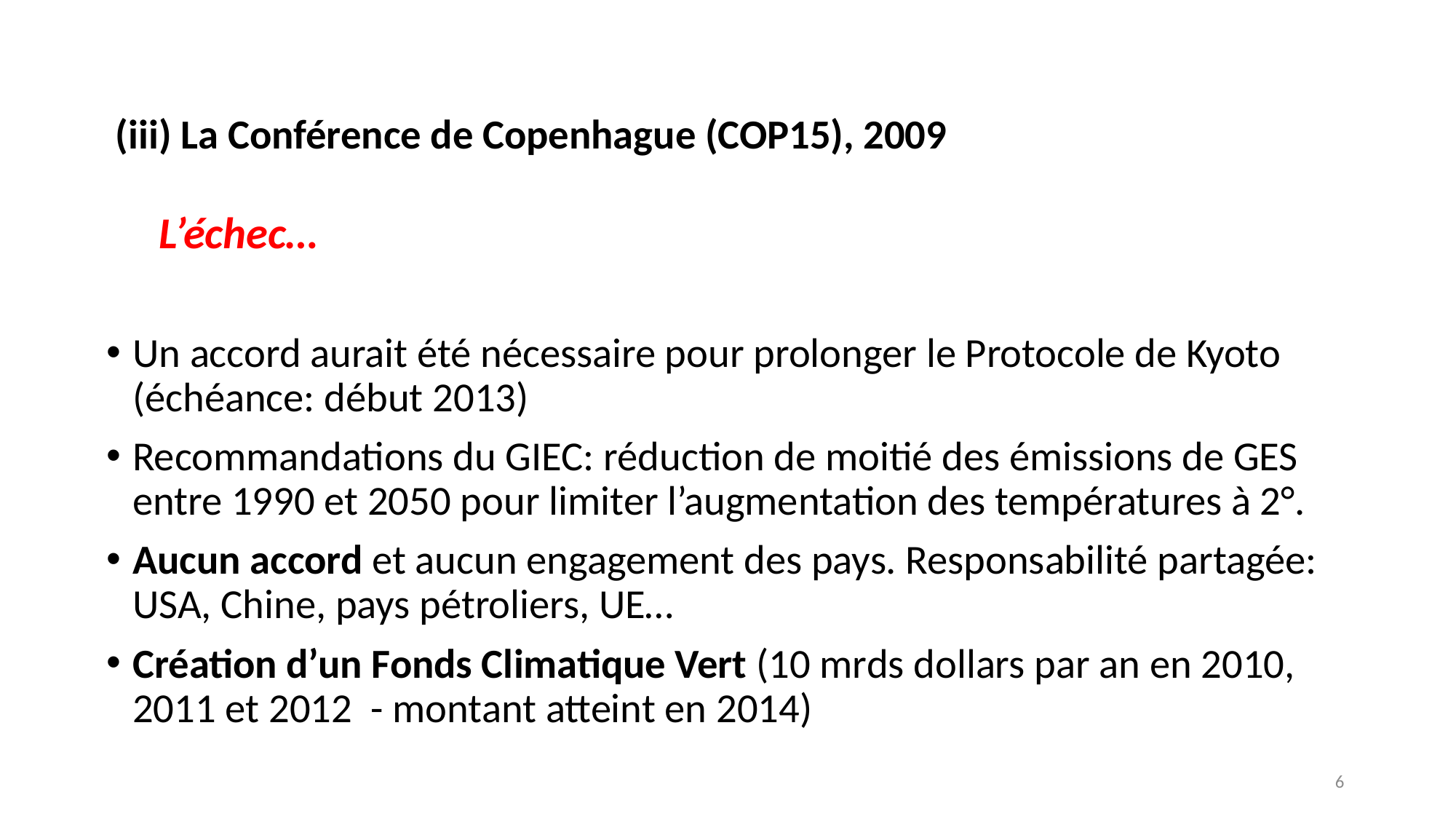

(iii) La Conférence de Copenhague (COP15), 2009

L’échec…

Un accord aurait été nécessaire pour prolonger le Protocole de Kyoto (échéance: début 2013)
Recommandations du GIEC: réduction de moitié des émissions de GES entre 1990 et 2050 pour limiter l’augmentation des températures à 2°.
Aucun accord et aucun engagement des pays. Responsabilité partagée: USA, Chine, pays pétroliers, UE…
Création d’un Fonds Climatique Vert (10 mrds dollars par an en 2010, 2011 et 2012  - montant atteint en 2014)
6